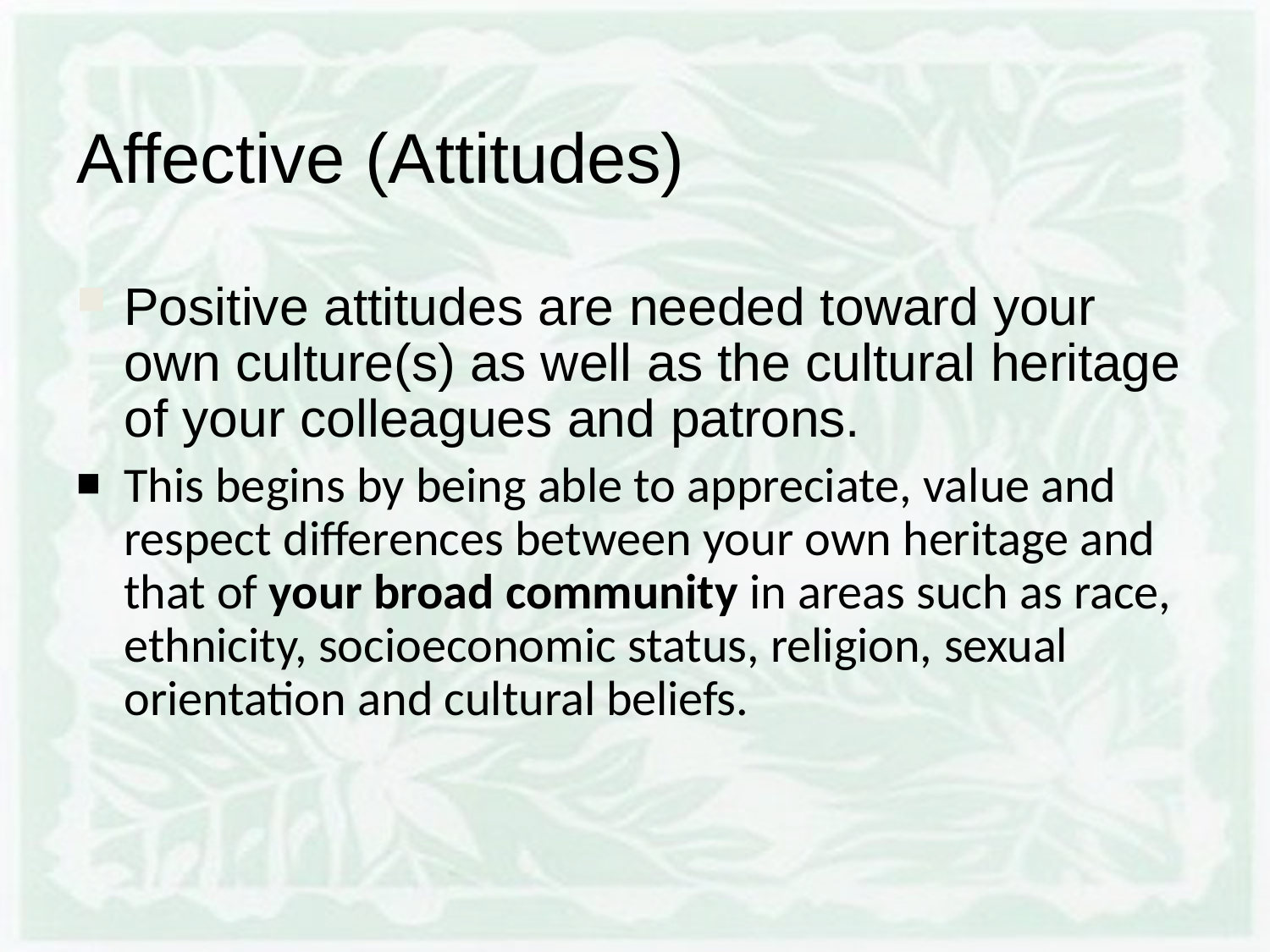

# Affective (Attitudes)
Positive attitudes are needed toward your own culture(s) as well as the cultural heritage of your colleagues and patrons.
This begins by being able to appreciate, value and respect differences between your own heritage and that of your broad community in areas such as race, ethnicity, socioeconomic status, religion, sexual orientation and cultural beliefs.